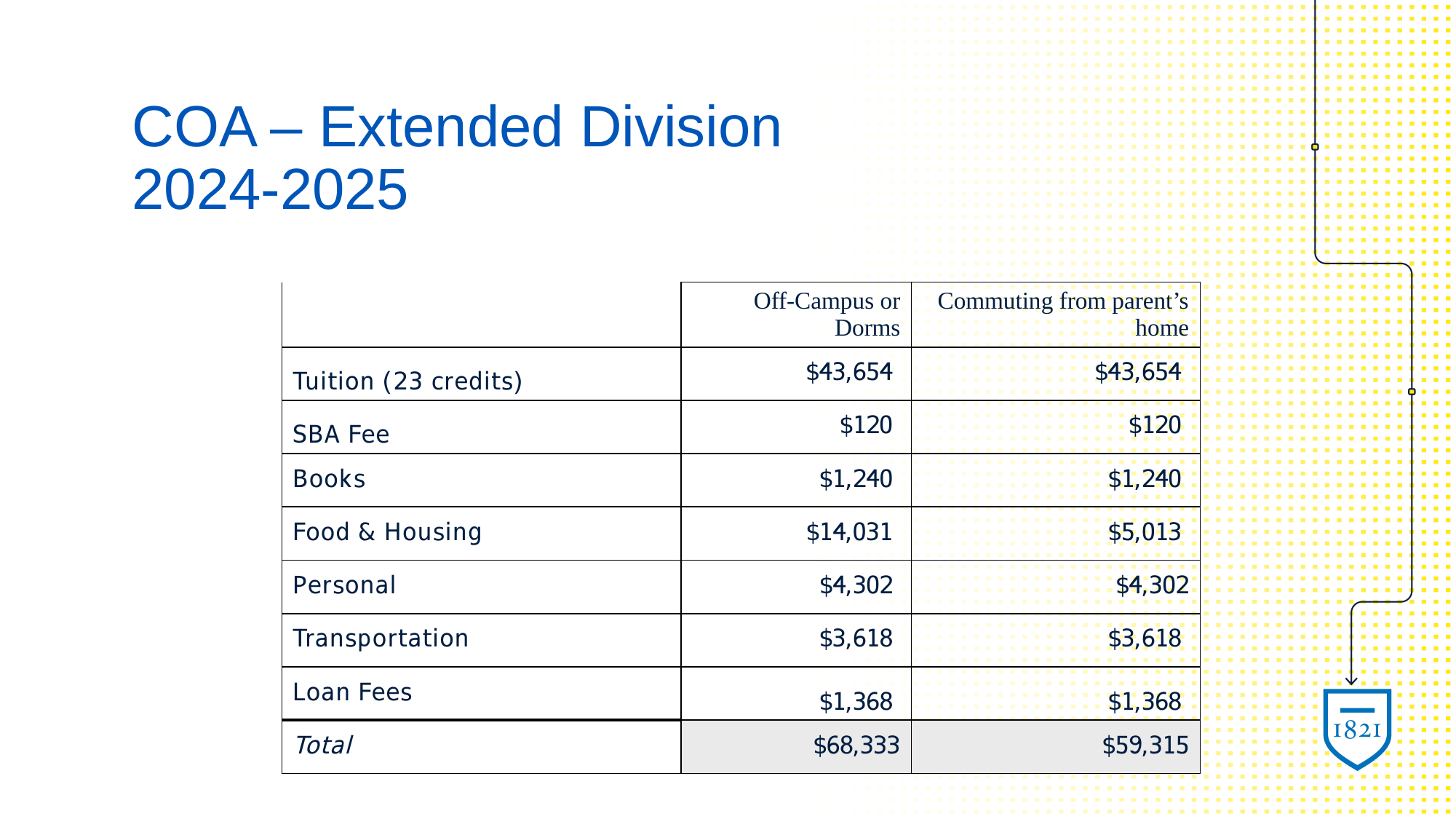

# COA – Extended Division 2024-2025
|  | Off-Campus or Dorms | Commuting from parent’s home |
| --- | --- | --- |
| Tuition (23 credits) | $43,654 | $43,654 |
| SBA Fee | $120 | $120 |
| Books | $1,240 | $1,240 |
| Food & Housing | $14,031 | $5,013 |
| Personal | $4,302 | $4,302 |
| Transportation | $3,618 | $3,618 |
| Loan Fees | $1,368 | $1,368 |
| Total | $68,333 | $59,315 |